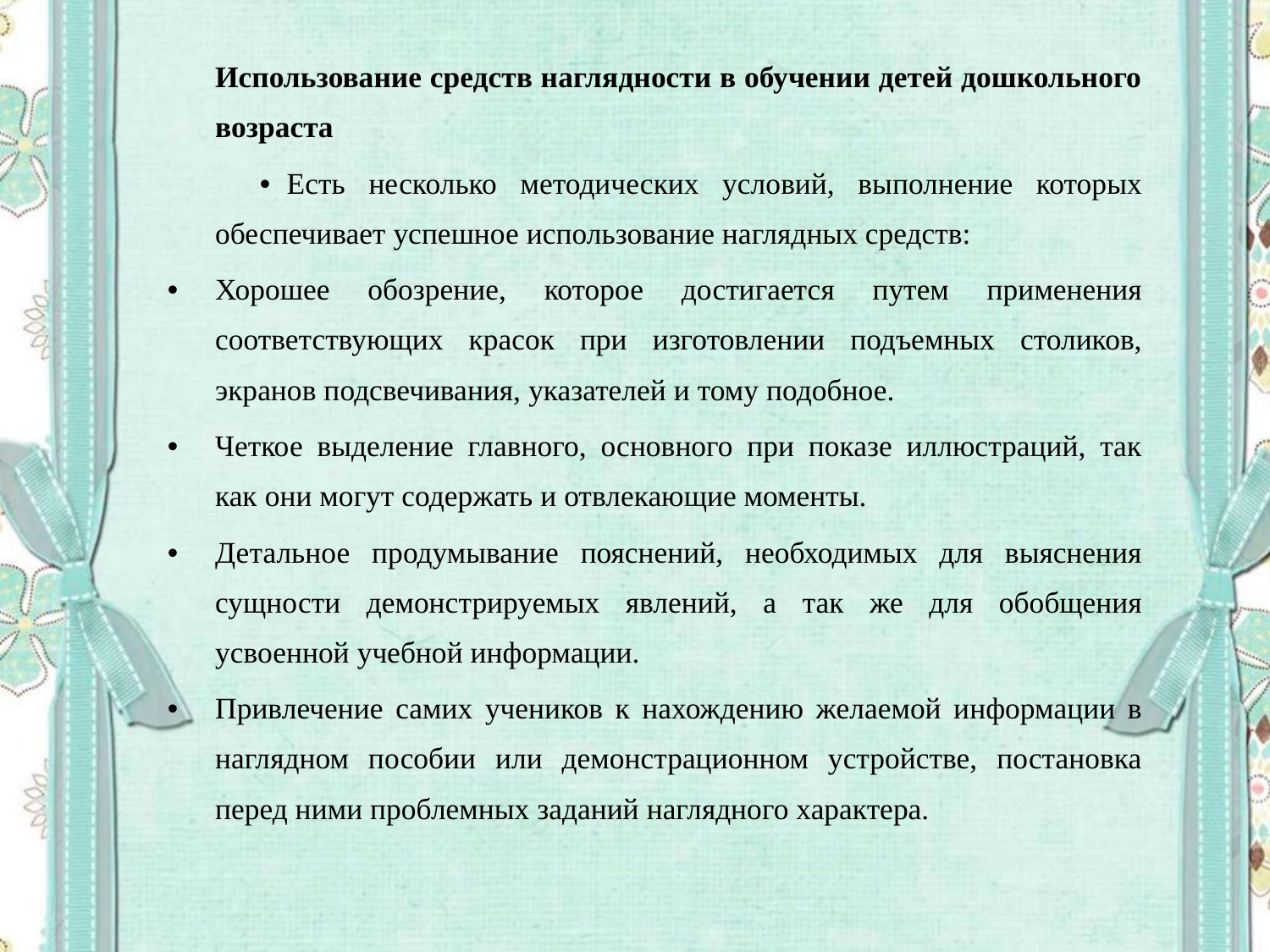

Использование средств наглядности в обучении детей дошкольного возраста
Есть несколько методических условий, выполнение которых обеспечивает успешное использование наглядных средств:
Хорошее обозрение, которое достигается путем применения соответствующих красок при изготовлении подъемных столиков, экранов подсвечивания, указателей и тому подобное.
Четкое выделение главного, основного при показе иллюстраций, так как они могут содержать и отвлекающие моменты.
Детальное продумывание пояснений, необходимых для выяснения сущности демонстрируемых явлений, а так же для обобщения усвоенной учебной информации.
Привлечение самих учеников к нахождению желаемой информации в наглядном пособии или демонстрационном устройстве, постановка перед ними проблемных заданий наглядного характера.